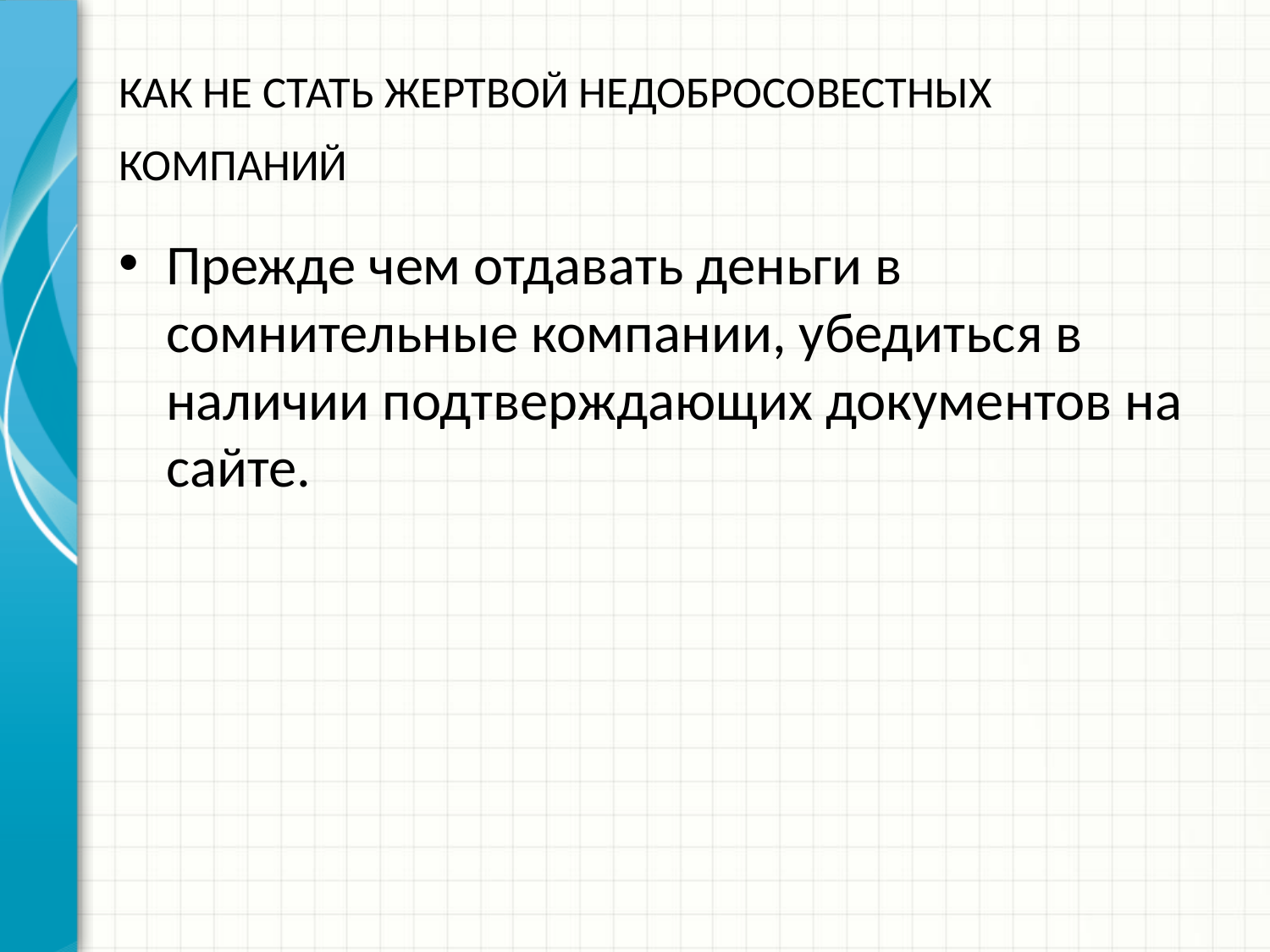

# КАК НЕ СТАТЬ ЖЕРТВОЙ НЕДОБРОСОВЕСТНЫХ КОМПАНИЙ
Прежде чем отдавать деньги в сомнительные компании, убедиться в наличии подтверждающих документов на сайте.